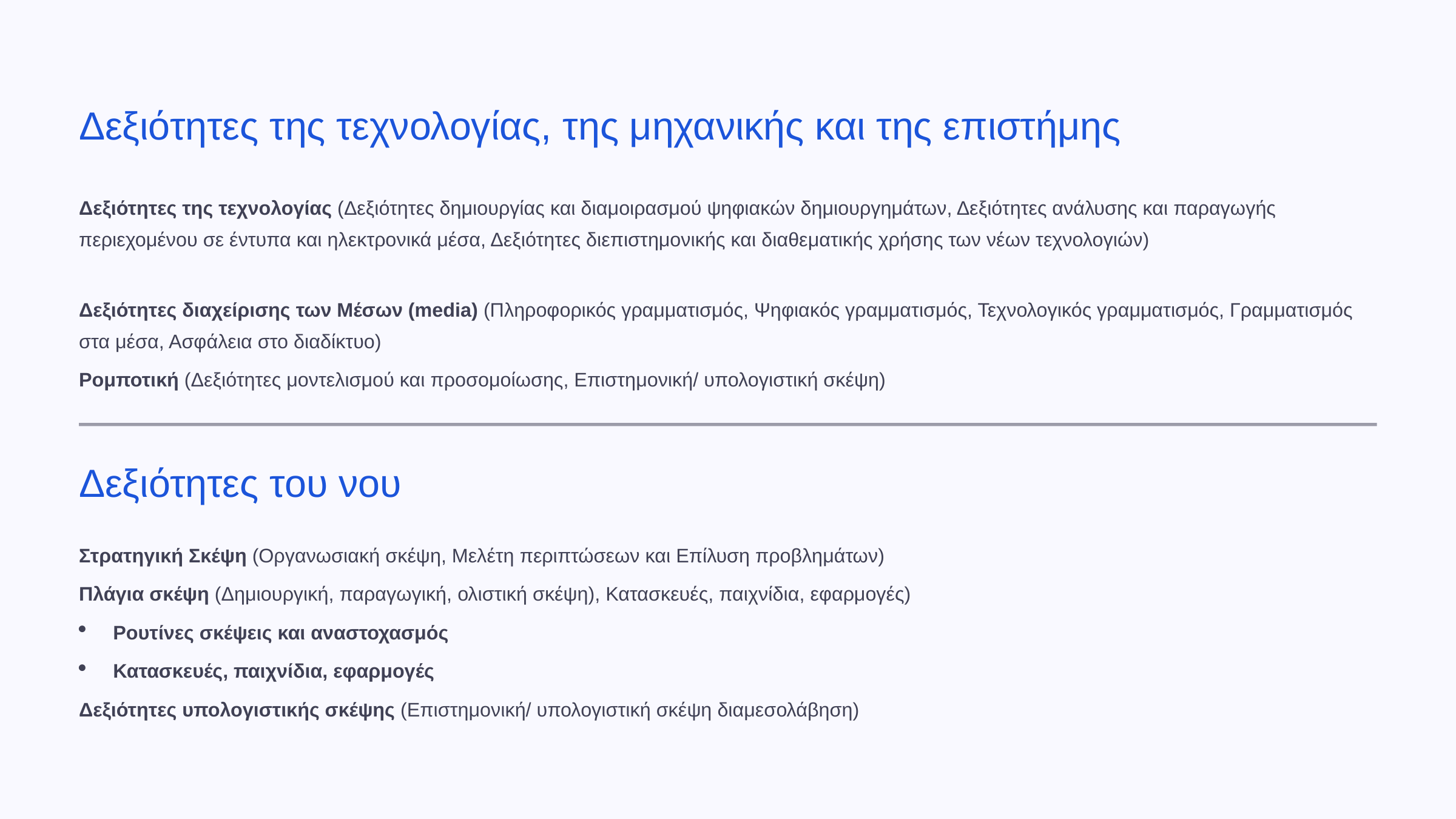

Δεξιότητες της τεχνολογίας, της μηχανικής και της επιστήμης
Δεξιότητες της τεχνολογίας (Δεξιότητες δημιουργίας και διαμοιρασμού ψηφιακών δημιουργημάτων, Δεξιότητες ανάλυσης και παραγωγής περιεχομένου σε έντυπα και ηλεκτρονικά μέσα, Δεξιότητες διεπιστημονικής και διαθεματικής χρήσης των νέων τεχνολογιών)
Δεξιότητες διαχείρισης των Μέσων (media) (Πληροφορικός γραμματισμός, Ψηφιακός γραμματισμός, Τεχνολογικός γραμματισμός, Γραμματισμός στα μέσα, Ασφάλεια στο διαδίκτυο)
Ρομποτική (Δεξιότητες μοντελισμού και προσομοίωσης, Επιστημονική/ υπολογιστική σκέψη)

Δεξιότητες του νου
Στρατηγική Σκέψη (Οργανωσιακή σκέψη, Μελέτη περιπτώσεων και Επίλυση προβλημάτων)
Πλάγια σκέψη (Δημιουργική, παραγωγική, ολιστική σκέψη), Κατασκευές, παιχνίδια, εφαρμογές)
Ρουτίνες σκέψεις και αναστοχασμός
Κατασκευές, παιχνίδια, εφαρμογές
Δεξιότητες υπολογιστικής σκέψης (Επιστημονική/ υπολογιστική σκέψη διαμεσολάβηση)